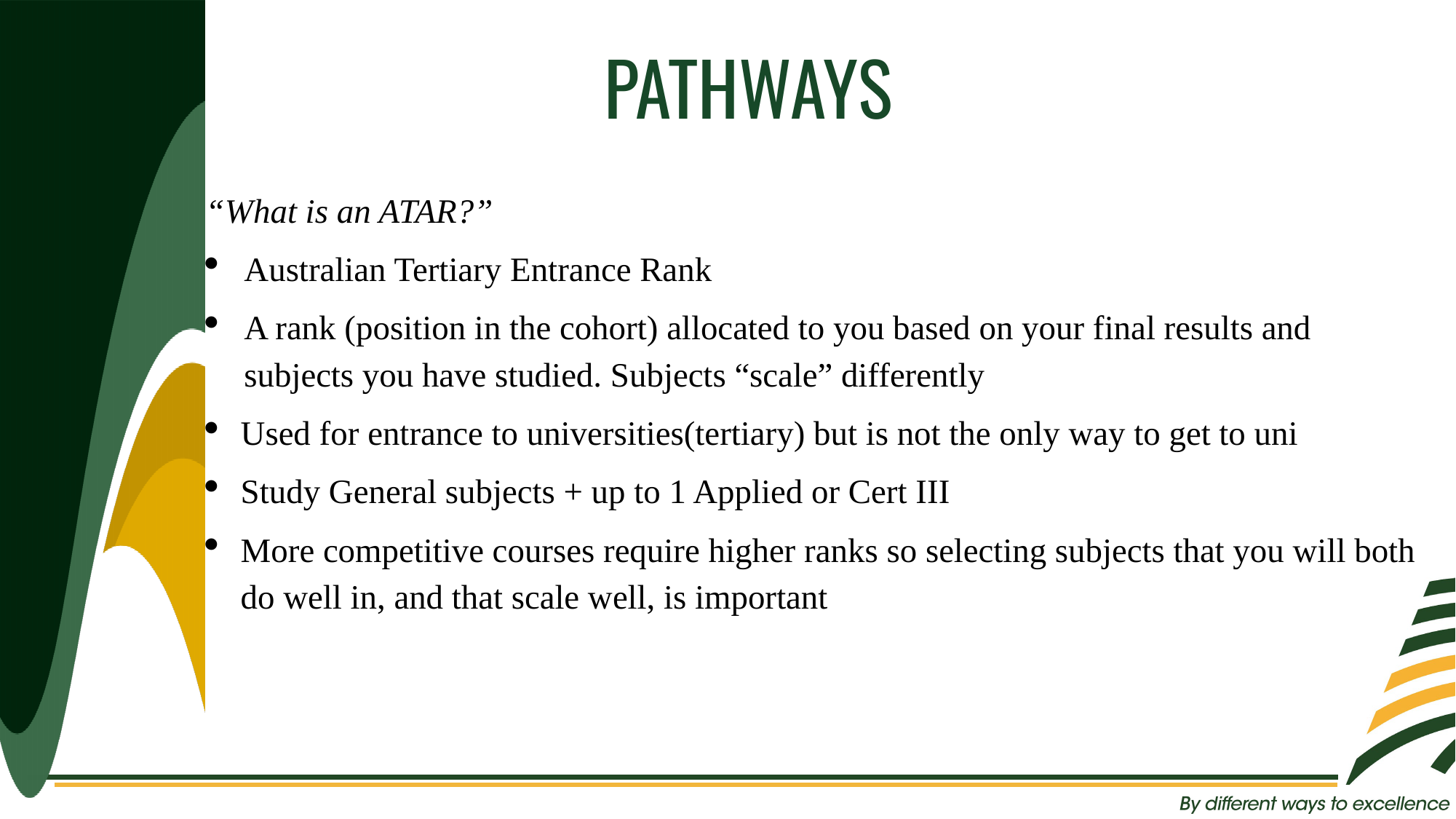

PATHWAYS
“What is an ATAR?”
Australian Tertiary Entrance Rank
A rank (position in the cohort) allocated to you based on your final results and subjects you have studied. Subjects “scale” differently
Used for entrance to universities(tertiary) but is not the only way to get to uni
Study General subjects + up to 1 Applied or Cert III
More competitive courses require higher ranks so selecting subjects that you will both do well in, and that scale well, is important